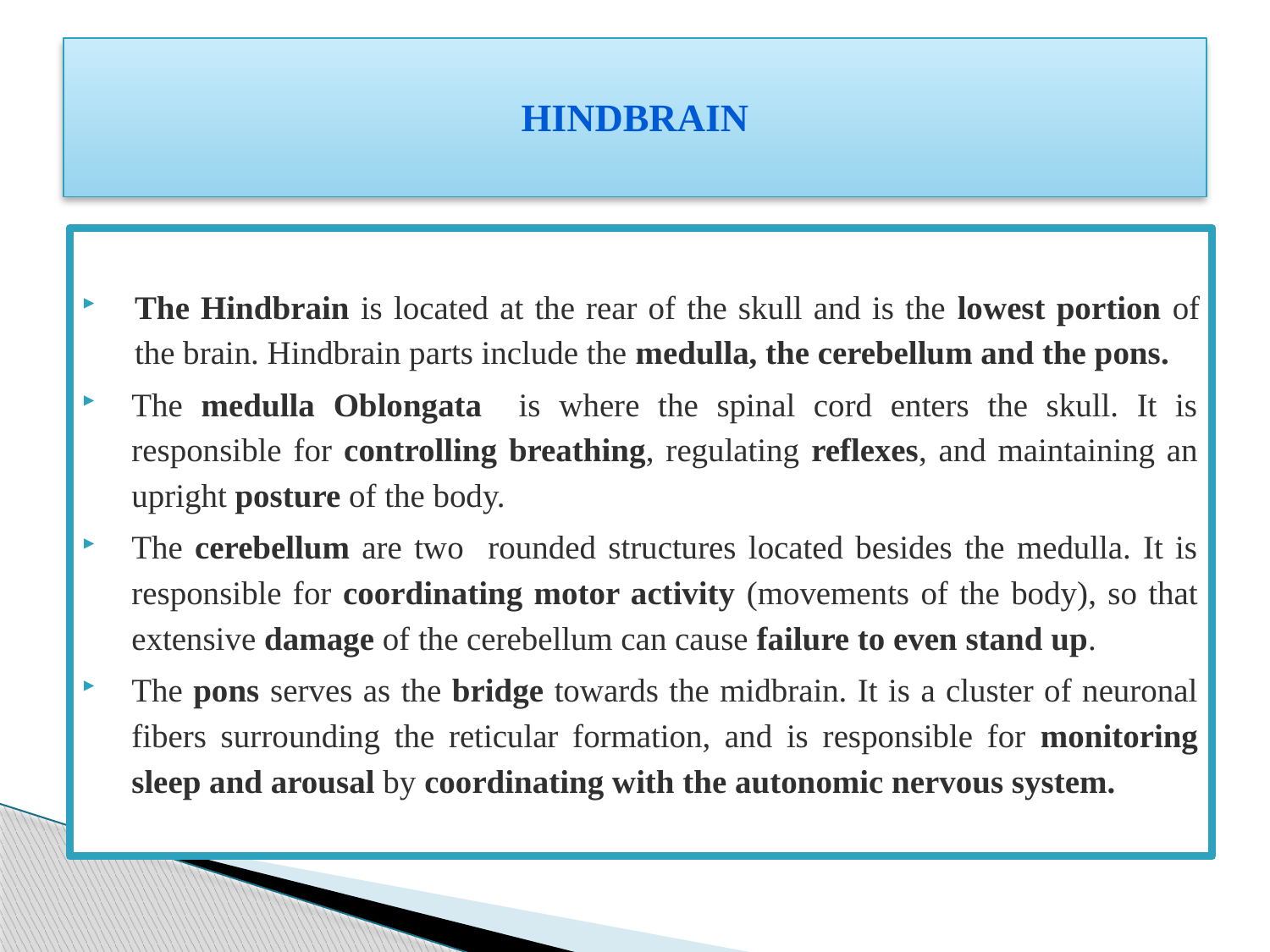

# Hindbrain

The Hindbrain is located at the rear of the skull and is the lowest portion of the brain. Hindbrain parts include the medulla, the cerebellum and the pons.
The medulla Oblongata  is where the spinal cord enters the skull. It is responsible for controlling breathing, regulating reflexes, and maintaining an upright posture of the body.
The cerebellum are two  rounded structures located besides the medulla. It is responsible for coordinating motor activity (movements of the body), so that extensive damage of the cerebellum can cause failure to even stand up.
The pons serves as the bridge towards the midbrain. It is a cluster of neuronal fibers surrounding the reticular formation, and is responsible for monitoring sleep and arousal by coordinating with the autonomic nervous system.